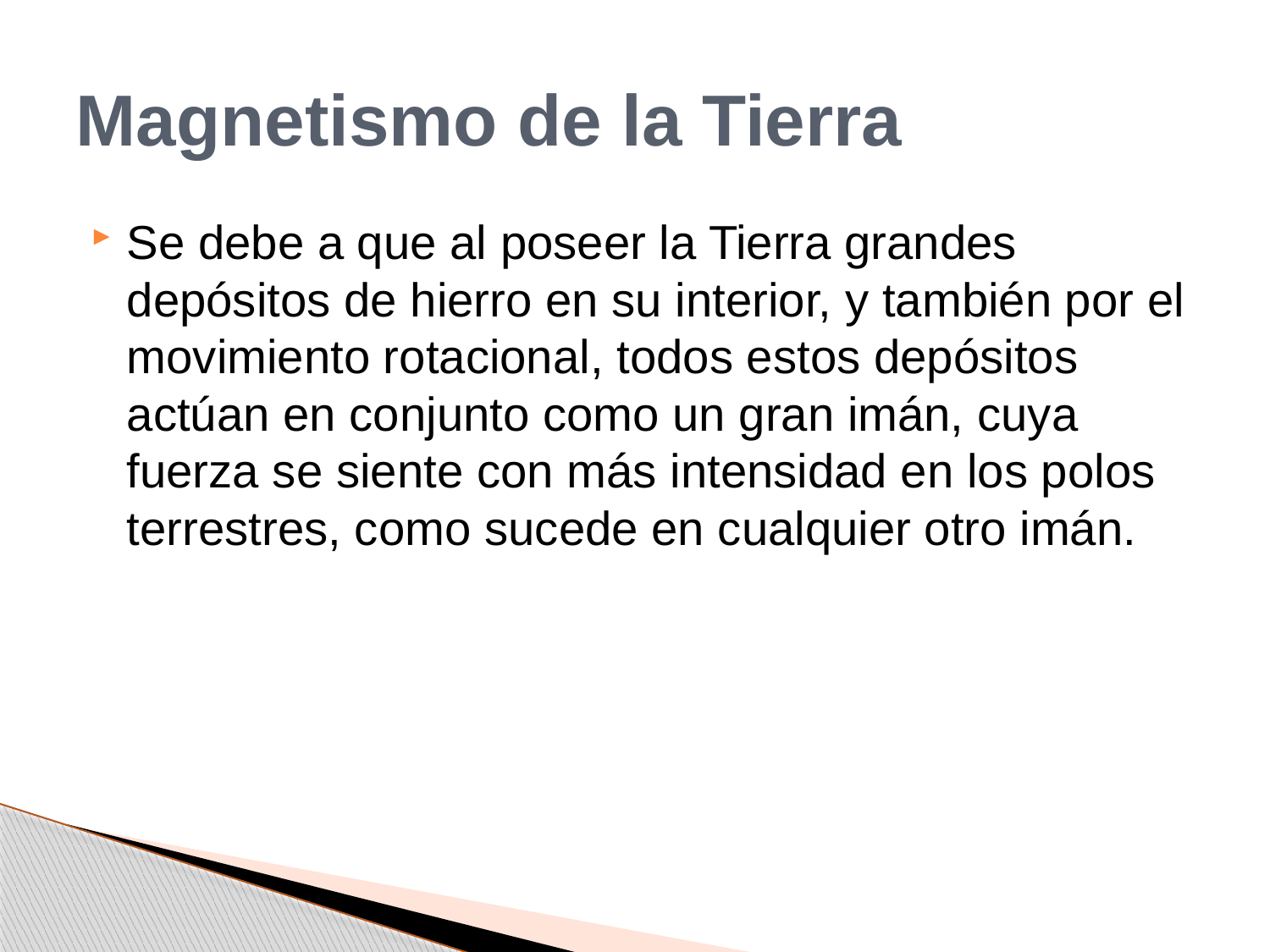

# Magnetismo de la Tierra
Se debe a que al poseer la Tierra grandes depósitos de hierro en su interior, y también por el movimiento rotacional, todos estos depósitos actúan en conjunto como un gran imán, cuya fuerza se siente con más intensidad en los polos terrestres, como sucede en cualquier otro imán.